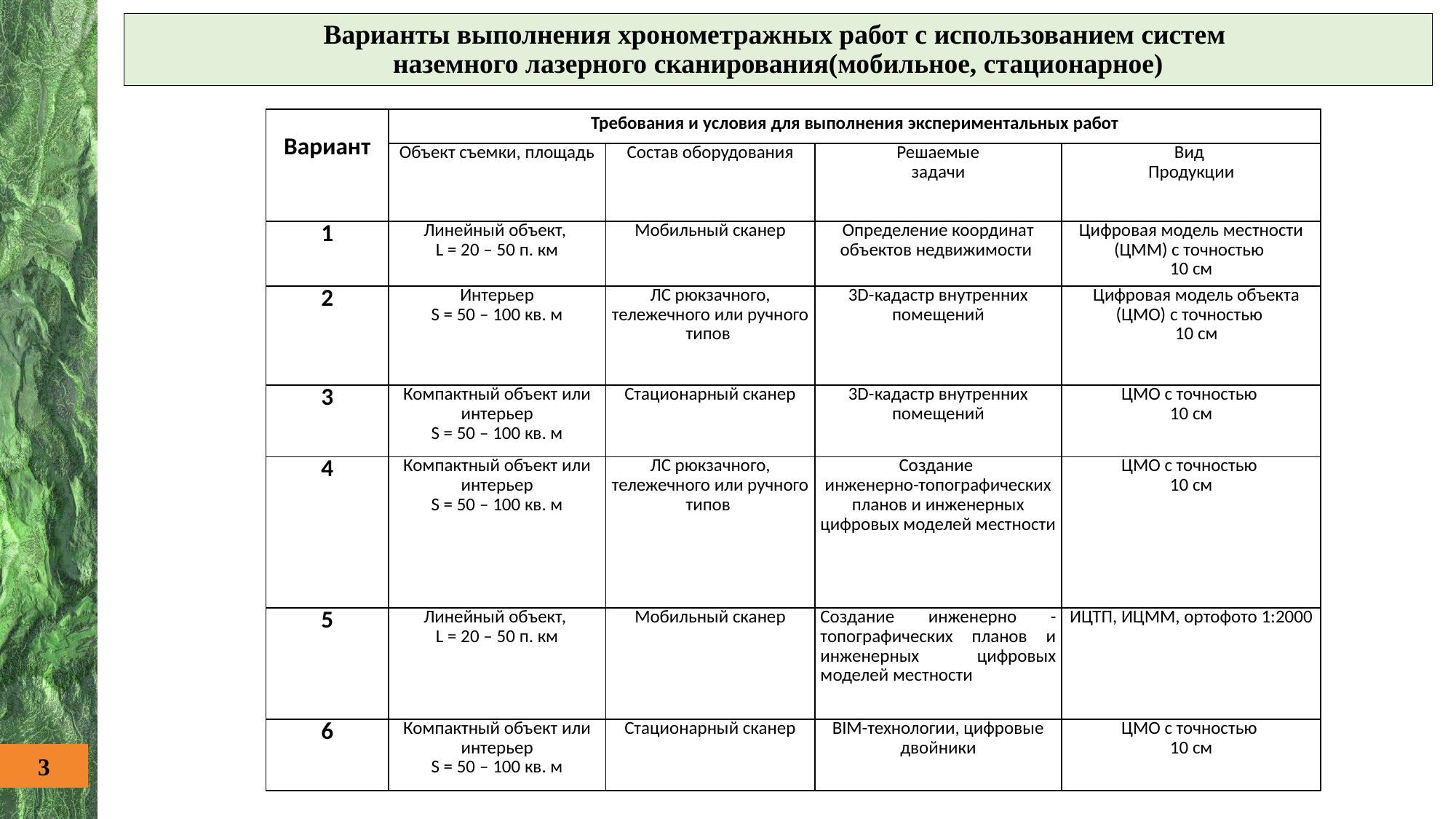

Варианты выполнения хронометражных работ с использованием систем
наземного лазерного сканирования(мобильное, стационарное)
| Вариант | Требования и условия для выполнения экспериментальных работ |  |  |  |
| --- | --- | --- | --- | --- |
|  | Объект съемки, площадь | Состав оборудования | Решаемые задачи | Вид Продукции |
| 1 | Линейный объект, L = 20 – 50 п. км | Мобильный сканер | Определение координат объектов недвижимости | Цифровая модель местности (ЦММ) с точностью 10 см |
| 2 | Интерьер S = 50 – 100 кв. м | ЛС рюкзачного, тележечного или ручного типов | 3D-кадастр внутренних помещений | Цифровая модель объекта (ЦМО) с точностью 10 см |
| 3 | Компактный объект или интерьер S = 50 – 100 кв. м | Стационарный сканер | 3D-кадастр внутренних помещений | ЦМО с точностью 10 см |
| 4 | Компактный объект или интерьер S = 50 – 100 кв. м | ЛС рюкзачного, тележечного или ручного типов | Создание инженерно-топографических планов и инженерных цифровых моделей местности | ЦМО с точностью 10 см |
| 5 | Линейный объект, L = 20 – 50 п. км | Мобильный сканер | Создание инженерно -топографических планов и инженерных цифровых моделей местности | ИЦТП, ИЦММ, ортофото 1:2000 |
| 6 | Компактный объект или интерьер S = 50 – 100 кв. м | Стационарный сканер | BIM-технологии, цифровые двойники | ЦМО с точностью 10 см |
3